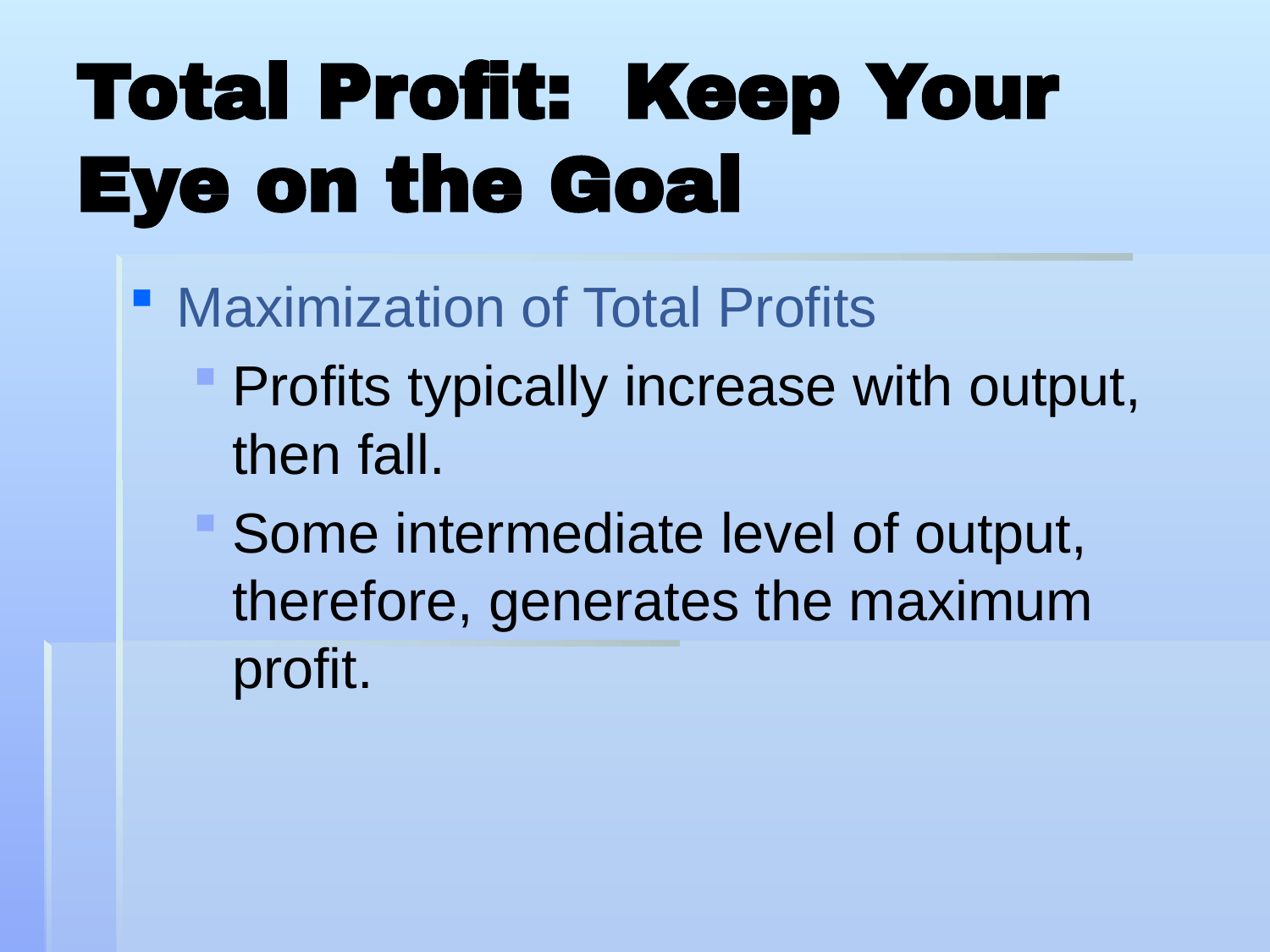

# Total Profit:  Keep Your Eye on the Goal
Maximization of Total Profits
Profits typically increase with output, then fall.
Some intermediate level of output, therefore, generates the maximum profit.